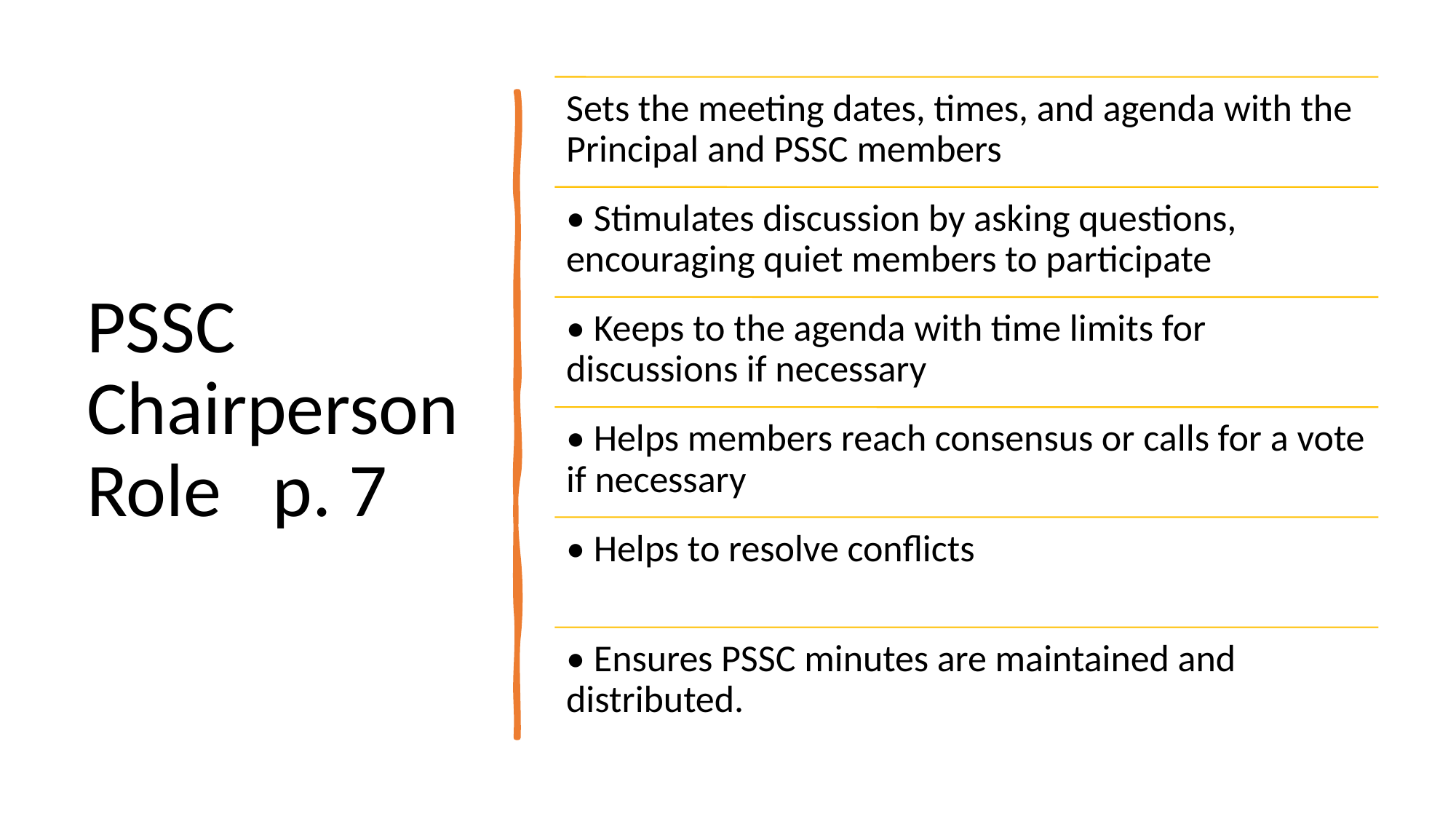

Sets the meeting dates, times, and agenda with the Principal and PSSC members
• Stimulates discussion by asking questions, encouraging quiet members to participate
• Keeps to the agenda with time limits for discussions if necessary
• Helps members reach consensus or calls for a vote if necessary
• Helps to resolve conflicts
• Ensures PSSC minutes are maintained and distributed.
# PSSC Chairperson Role   p. 7